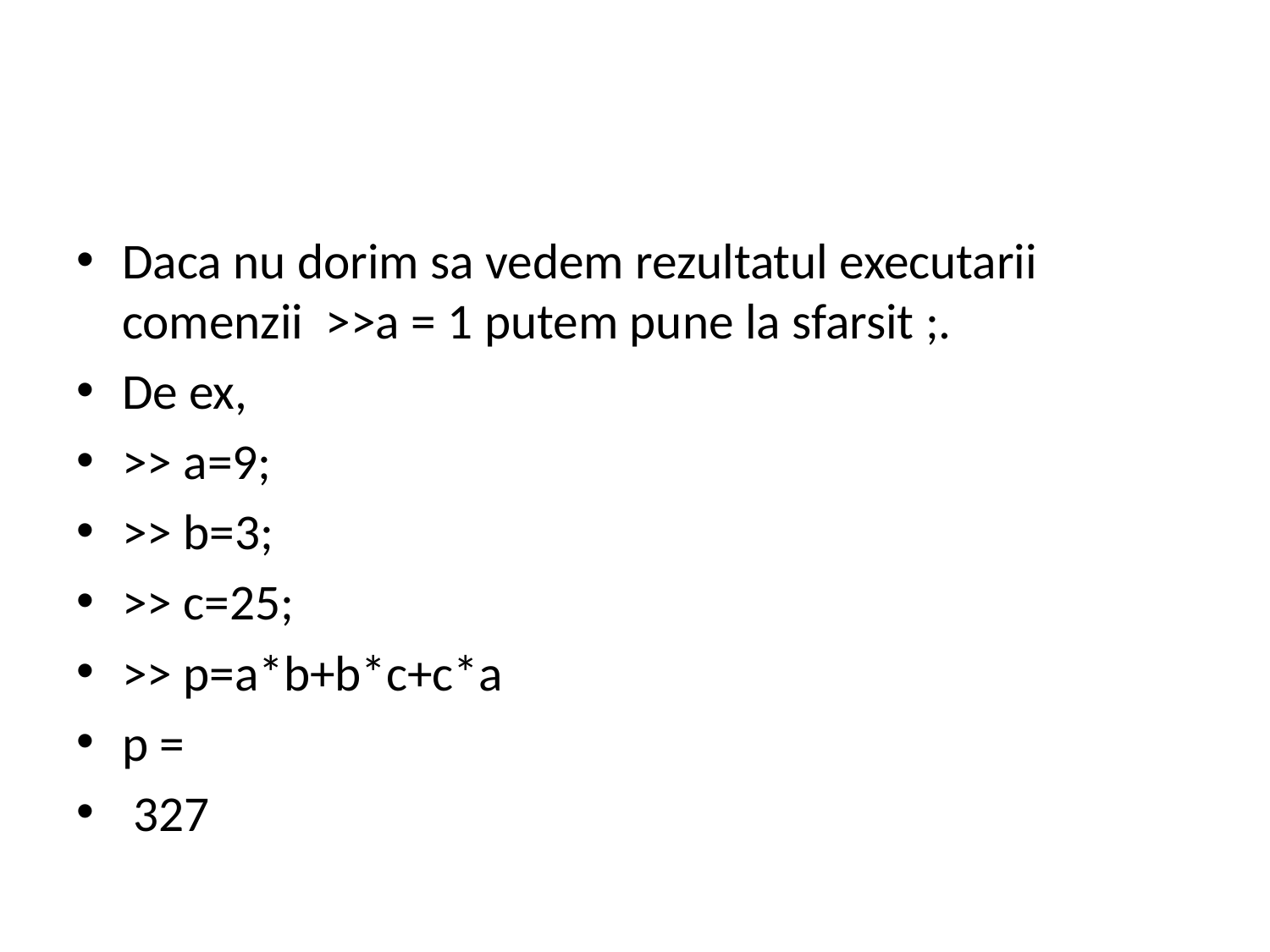

#
Daca nu dorim sa vedem rezultatul executarii comenzii  >>a = 1 putem pune la sfarsit ;.
De ex,
>> a=9;
>> b=3;
>> c=25;
>> p=a*b+b*c+c*a
p =
 327